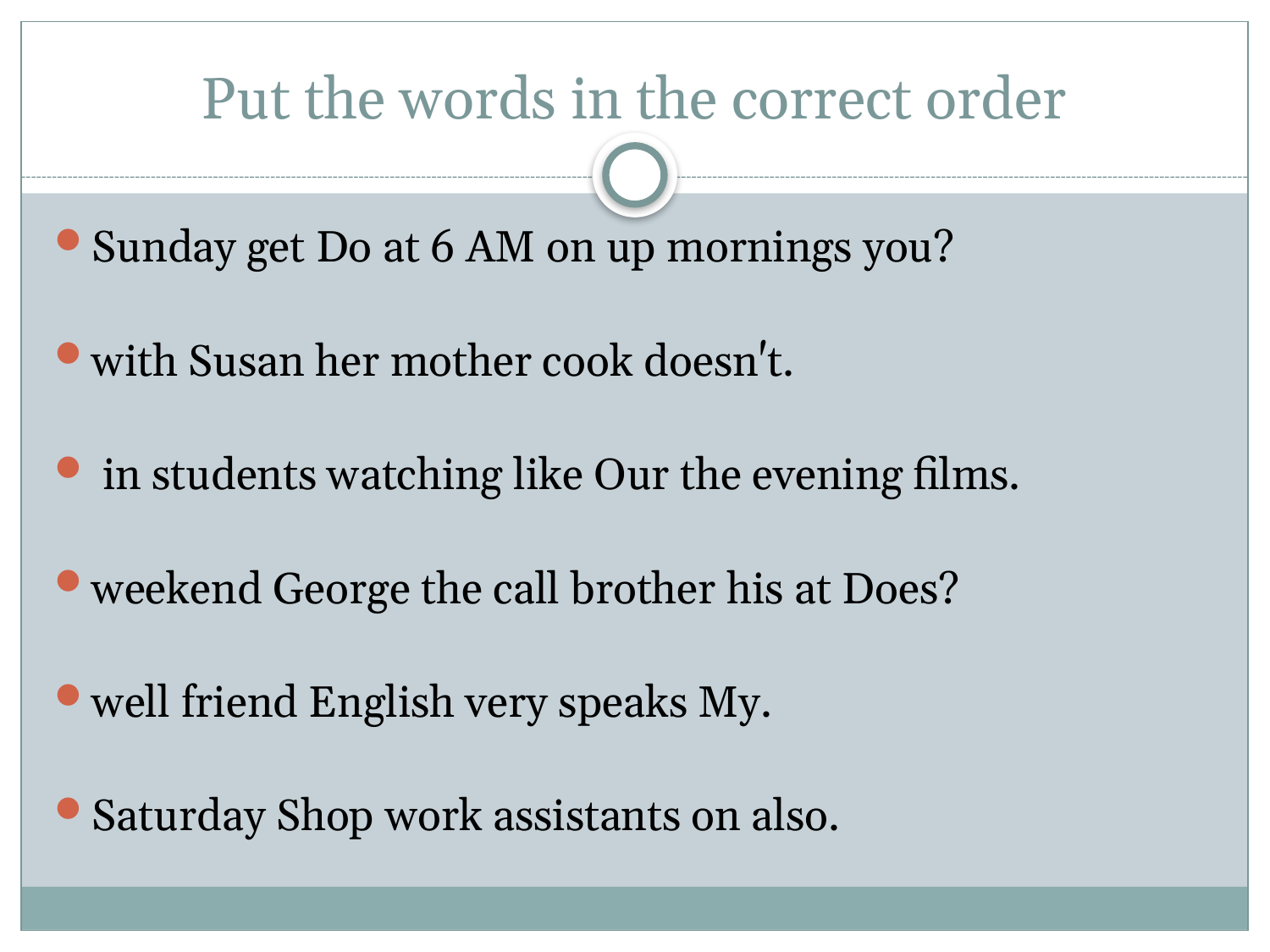

# Put the words in the correct order
Sunday get Do at 6 AM on up mornings you?
with Susan her mother cook doesn't.
 in students watching like Our the evening films.
weekend George the call brother his at Does?
well friend English very speaks My.
Saturday Shop work assistants on also.